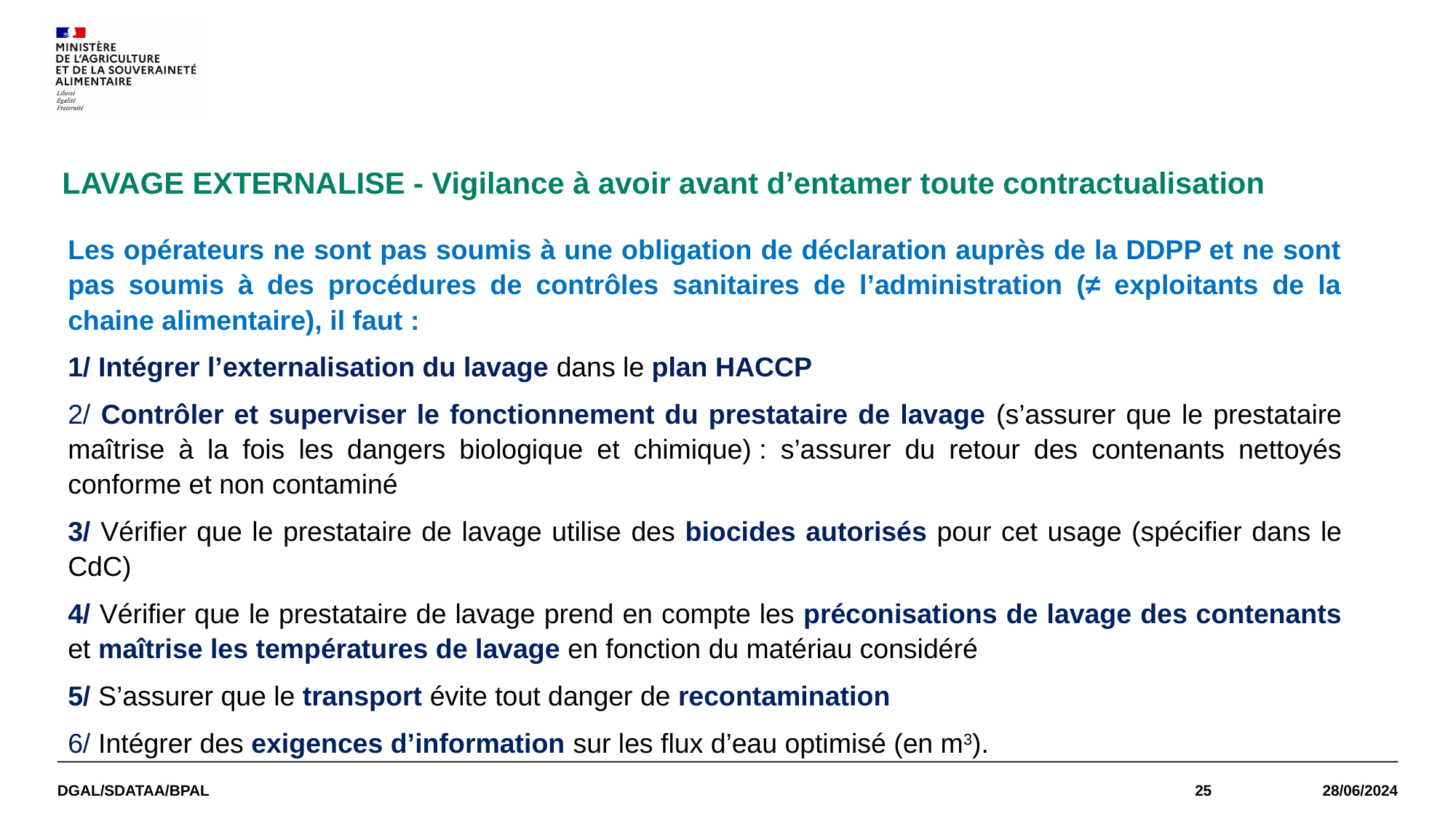

# LAVAGE EXTERNALISE - Vigilance à avoir avant d’entamer toute contractualisation

Les opérateurs ne sont pas soumis à une obligation de déclaration auprès de la DDPP et ne sont pas soumis à des procédures de contrôles sanitaires de l’administration (≠ exploitants de la chaine alimentaire), il faut :
1/ Intégrer l’externalisation du lavage dans le plan HACCP
2/ Contrôler et superviser le fonctionnement du prestataire de lavage (s’assurer que le prestataire maîtrise à la fois les dangers biologique et chimique) : s’assurer du retour des contenants nettoyés conforme et non contaminé
3/ Vérifier que le prestataire de lavage utilise des biocides autorisés pour cet usage (spécifier dans le CdC)
4/ Vérifier que le prestataire de lavage prend en compte les préconisations de lavage des contenants et maîtrise les températures de lavage en fonction du matériau considéré
5/ S’assurer que le transport évite tout danger de recontamination
6/ Intégrer des exigences d’information sur les flux d’eau optimisé (en m3).
DGAL/SDATAA/BPAL
25
28/06/2024